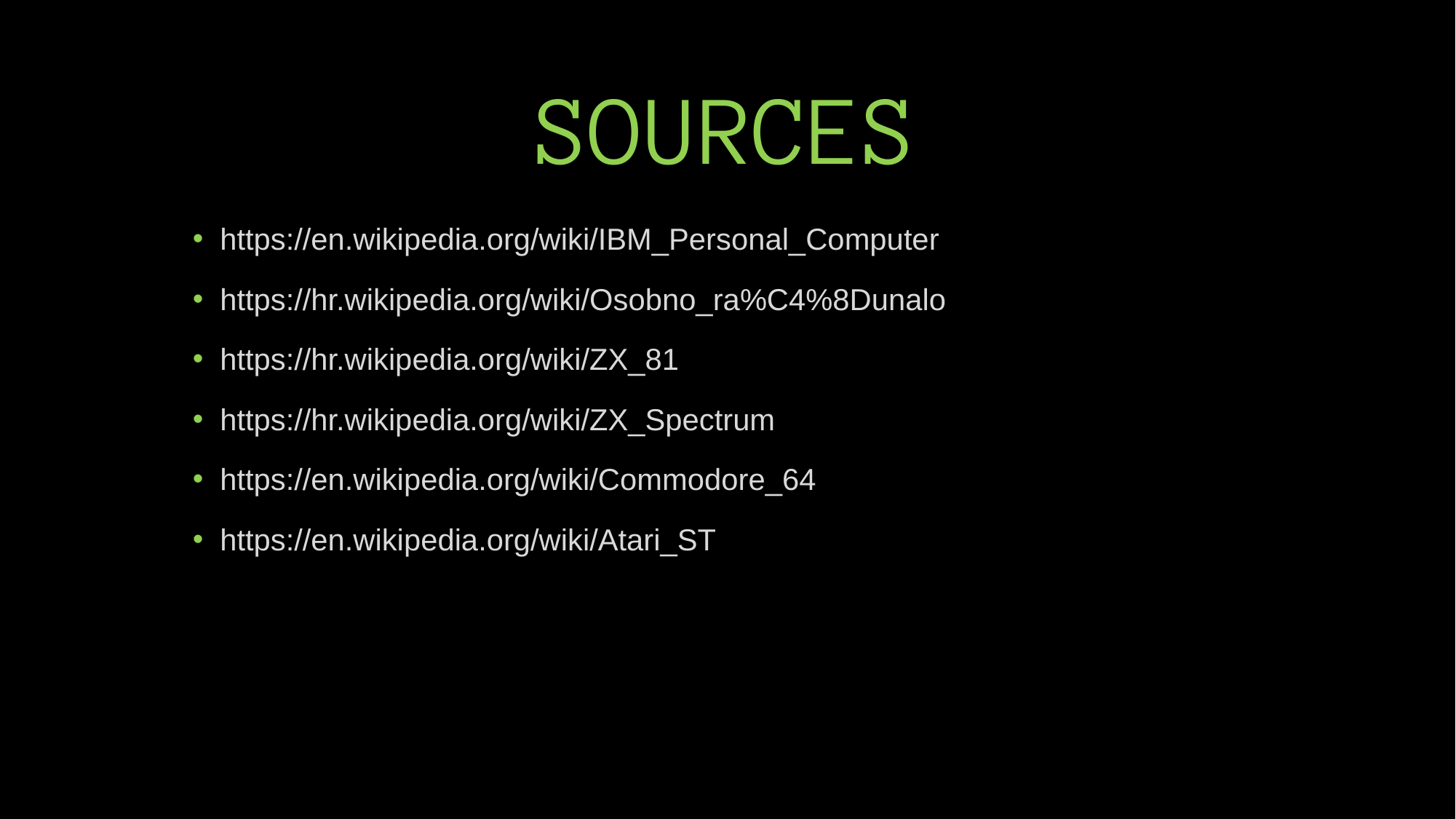

# SOURCES
https://en.wikipedia.org/wiki/IBM_Personal_Computer
https://hr.wikipedia.org/wiki/Osobno_ra%C4%8Dunalo
https://hr.wikipedia.org/wiki/ZX_81
https://hr.wikipedia.org/wiki/ZX_Spectrum
https://en.wikipedia.org/wiki/Commodore_64
https://en.wikipedia.org/wiki/Atari_ST